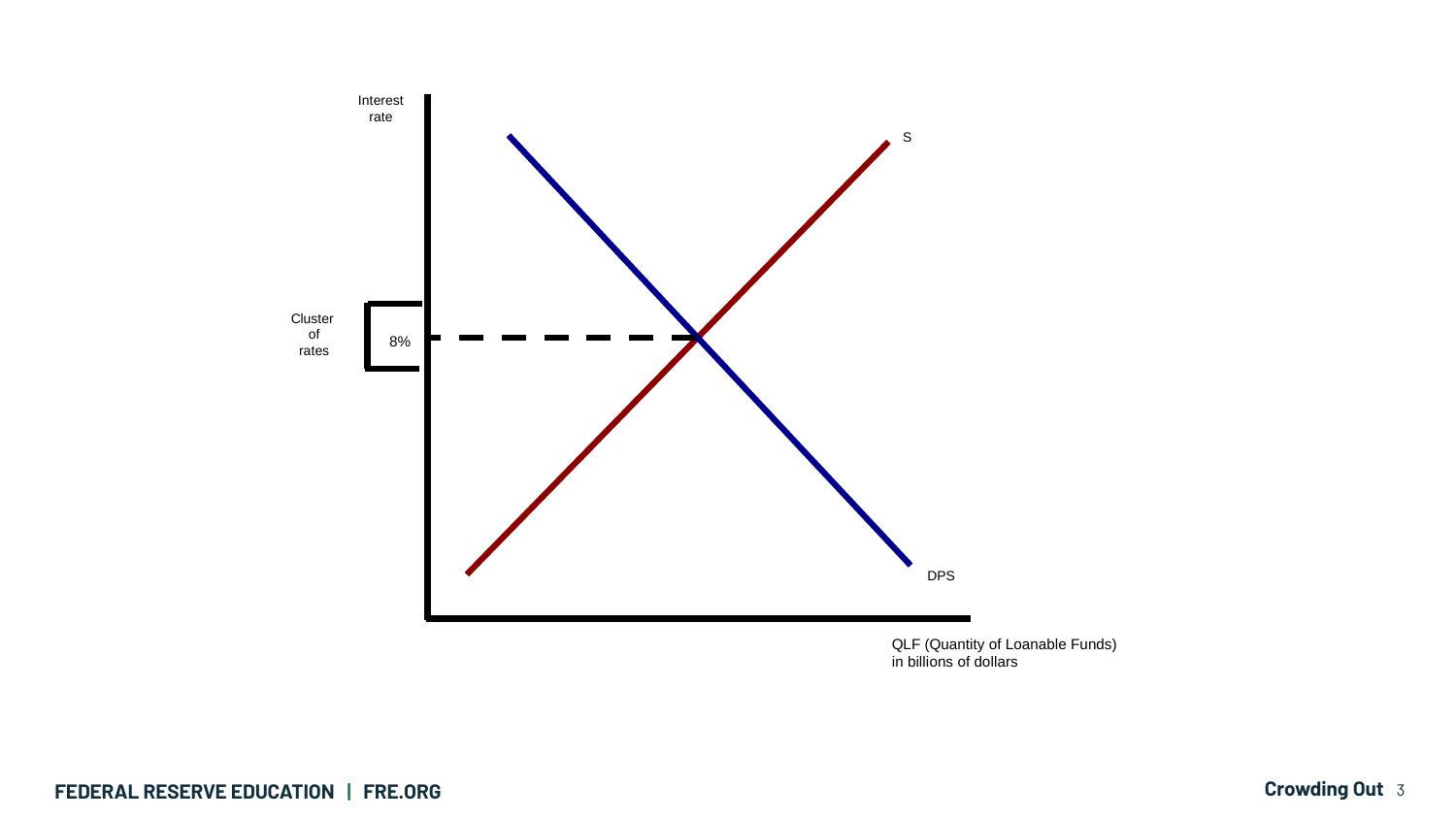

Crowding Out
Interest
rate
S
Cluster
 of
 rates
8%
DPS
QLF (Quantity of Loanable Funds)
in billions of dollars